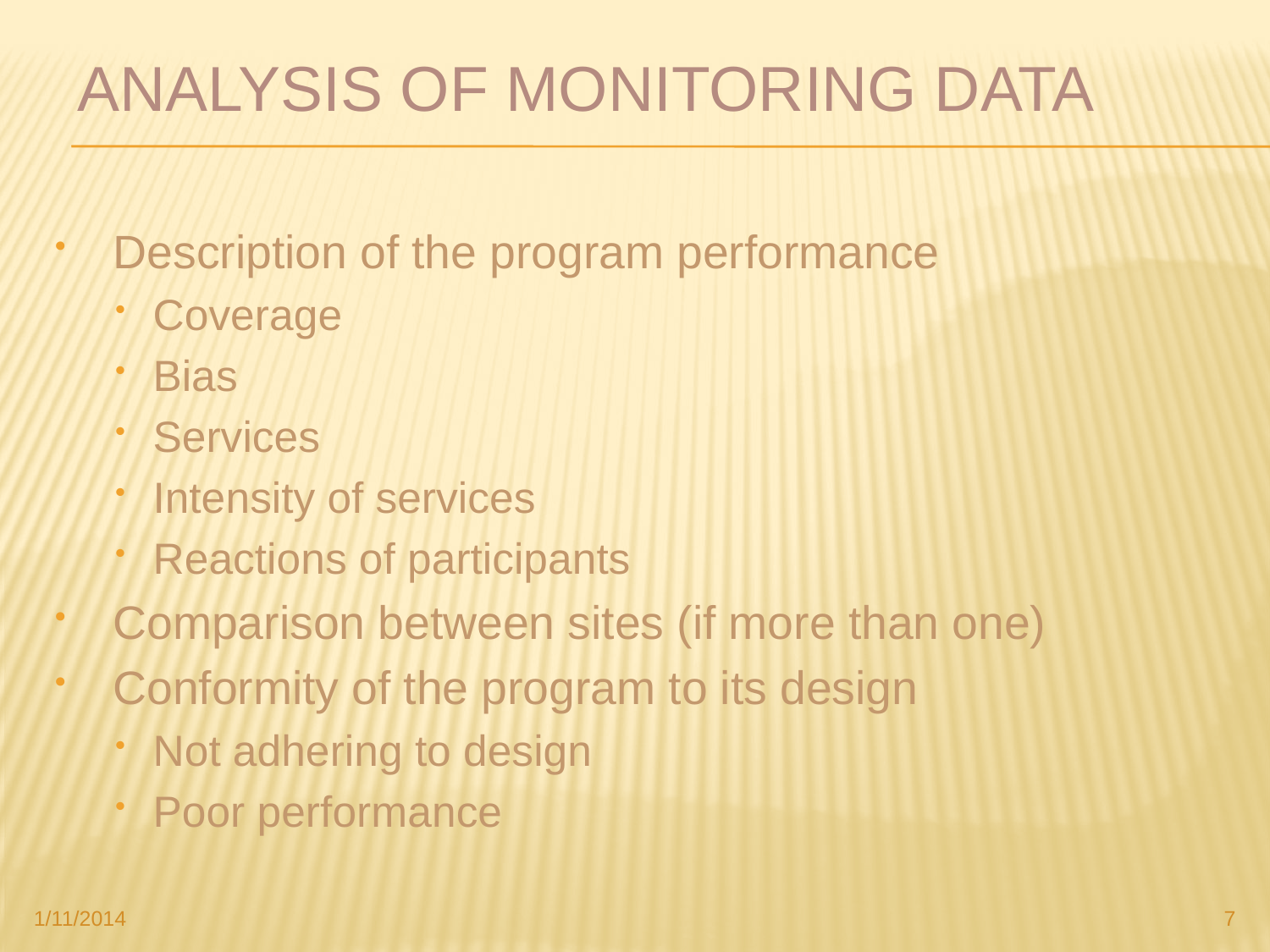

# Analysis of Monitoring Data
 Description of the program performance
Coverage
Bias
Services
Intensity of services
Reactions of participants
 Comparison between sites (if more than one)
 Conformity of the program to its design
Not adhering to design
Poor performance

7
1/11/2014